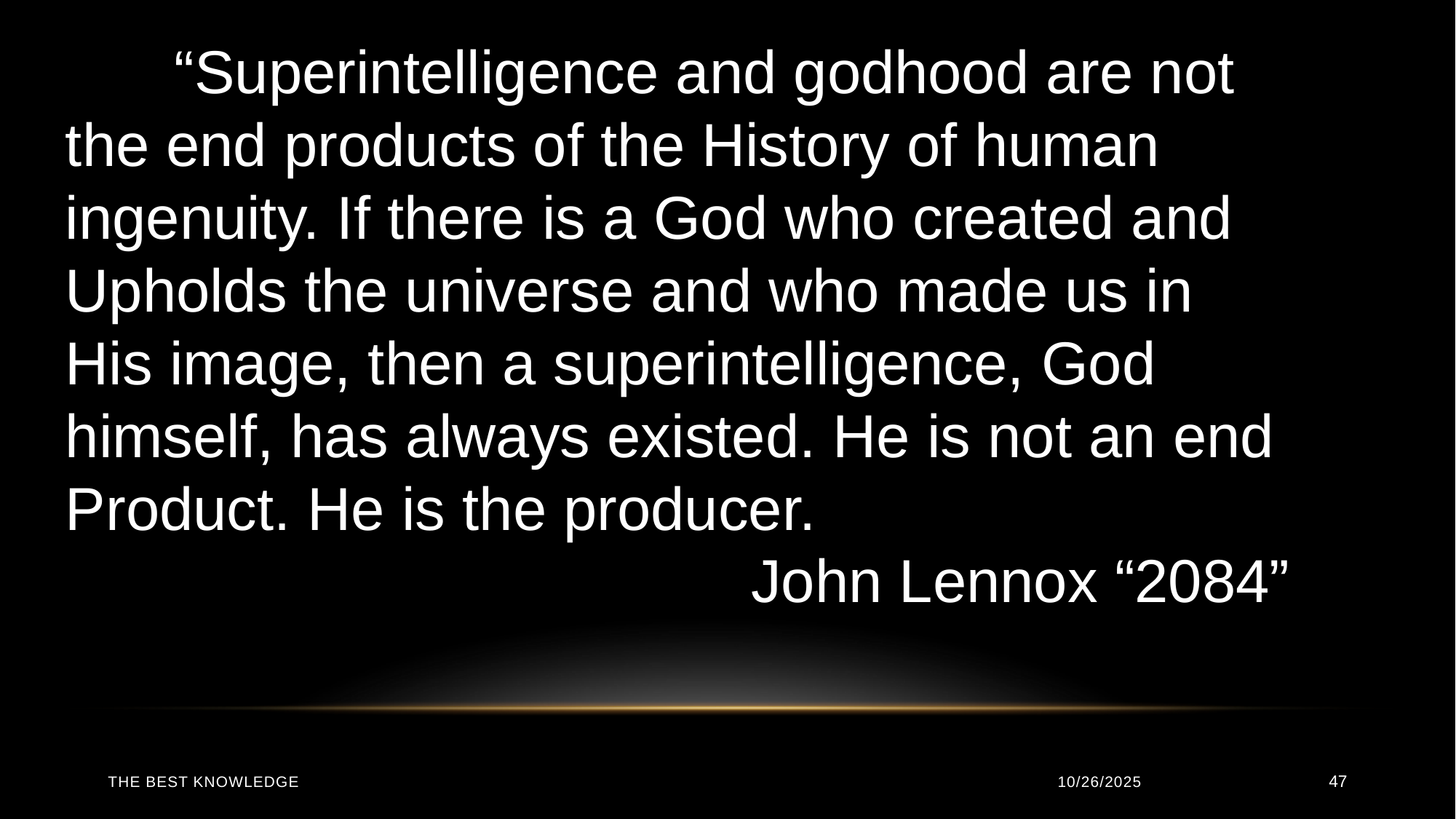

“Superintelligence and godhood are not the end products of the History of human ingenuity. If there is a God who created and Upholds the universe and who made us in His image, then a superintelligence, God himself, has always existed. He is not an end Product. He is the producer.
John Lennox “2084”
The Best Knowledge
10/26/2025
47